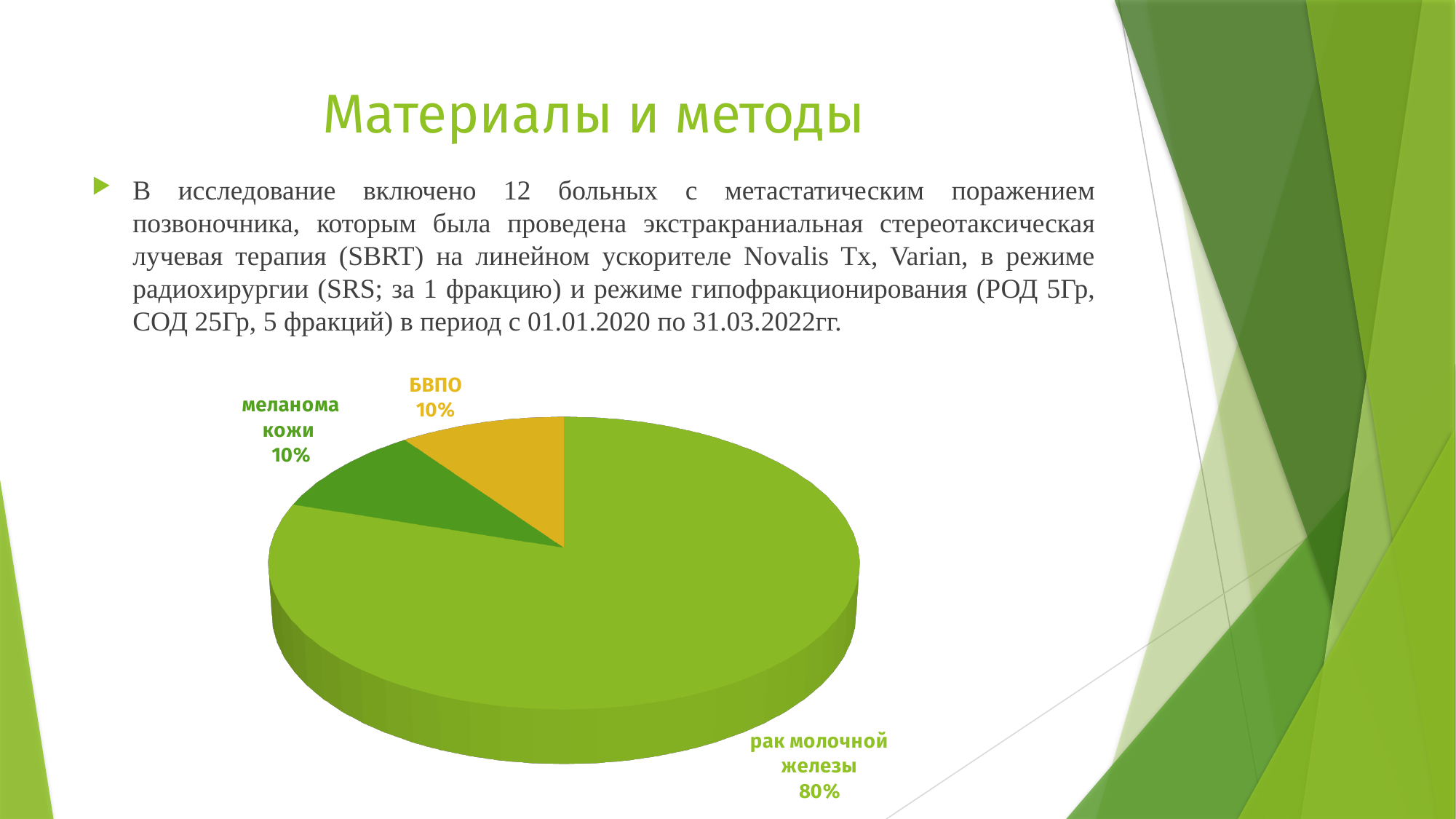

# Материалы и методы
В исследование включено 12 больных c метастатическим поражением позвоночника, которым была проведена экстракраниальная стереотаксическая лучевая терапия (SBRT) на линейном ускорителе Novalis Tx, Varian, в режиме радиохирургии (SRS; за 1 фракцию) и режиме гипофракционирования (РОД 5Гр, СОД 25Гр, 5 фракций) в период с 01.01.2020 по 31.03.2022гг.

[unsupported chart]